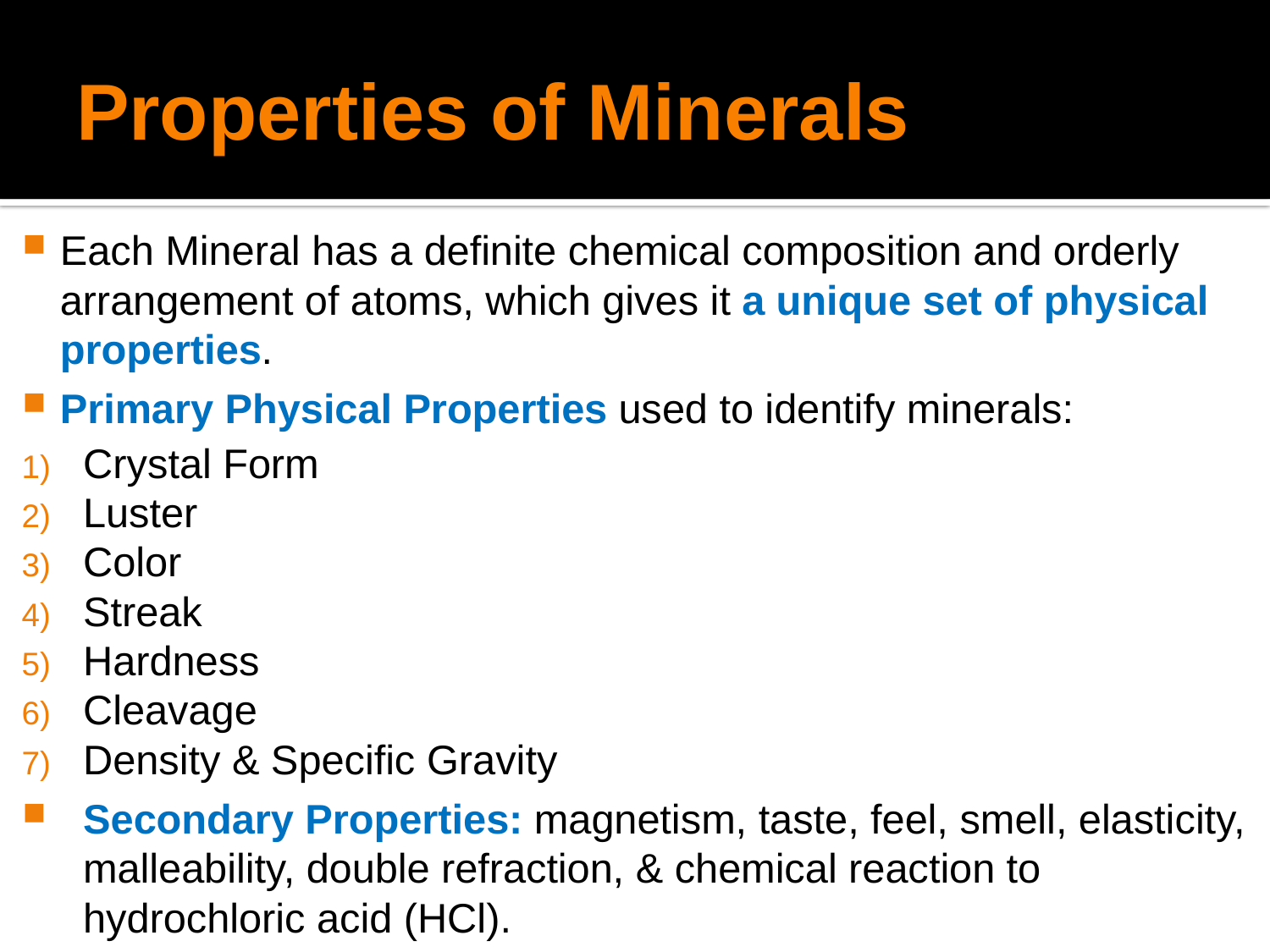

# Properties of Minerals
Each Mineral has a definite chemical composition and orderly arrangement of atoms, which gives it a unique set of physical properties.
Primary Physical Properties used to identify minerals:
Crystal Form
Luster
Color
Streak
Hardness
Cleavage
Density & Specific Gravity
Secondary Properties: magnetism, taste, feel, smell, elasticity, malleability, double refraction, & chemical reaction to hydrochloric acid (HCl).